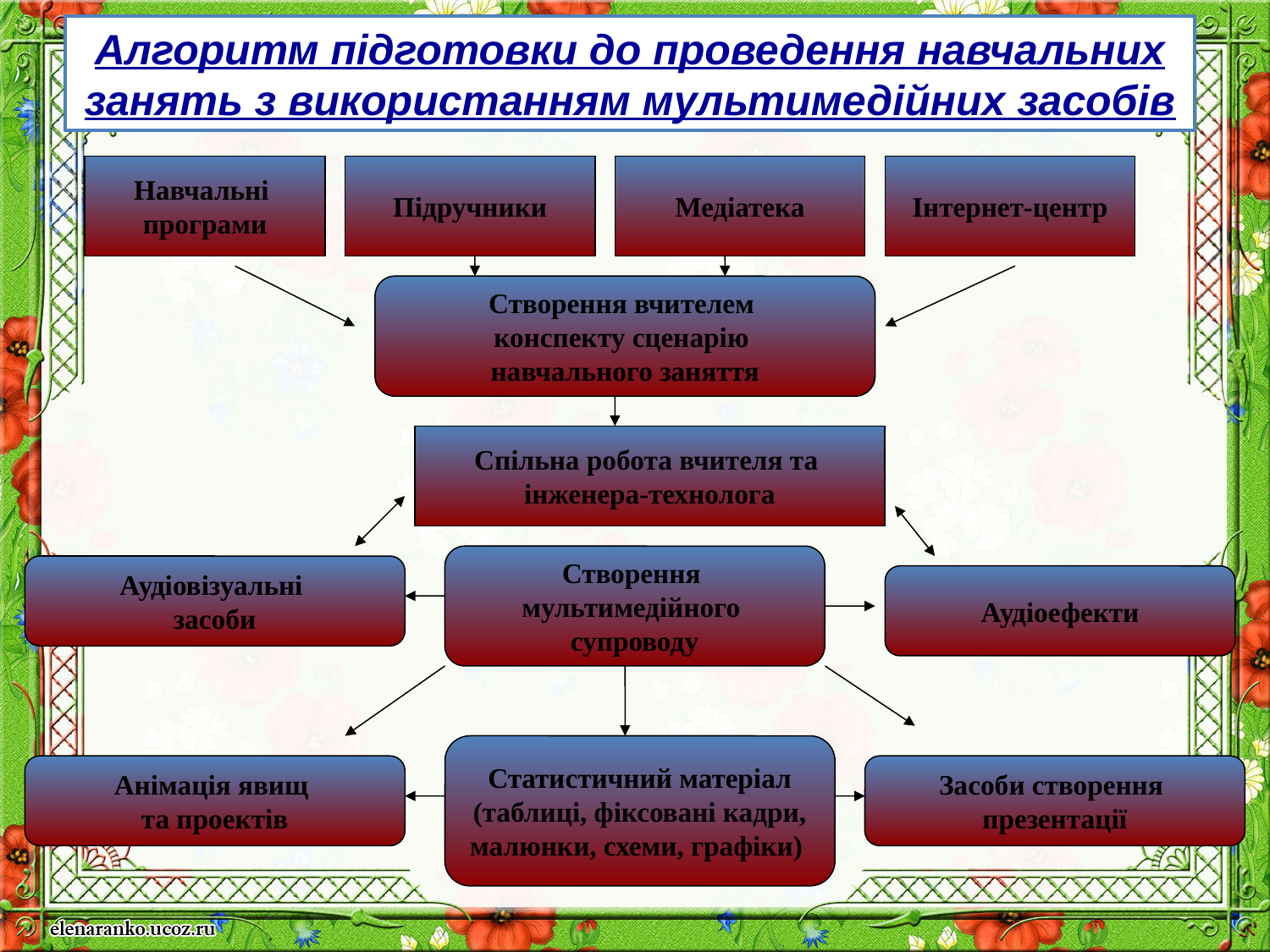

Алгоритм підготовки до проведення навчальних занять з використанням мультимедійних засобів
Навчальні
програми
Підручники
Медіатека
Інтернет-центр

Створення вчителем
конспекту сценарію
навчального заняття

Спільна робота вчителя та
інженера-технолога

Створення
мультимедійного
супроводу
Аудіовізуальні
засоби
Аудіоефекти

Статистичний матеріал
(таблиці, фіксовані кадри,
малюнки, схеми, графіки)
Анімація явищ
та проектів
Засоби створення
презентації